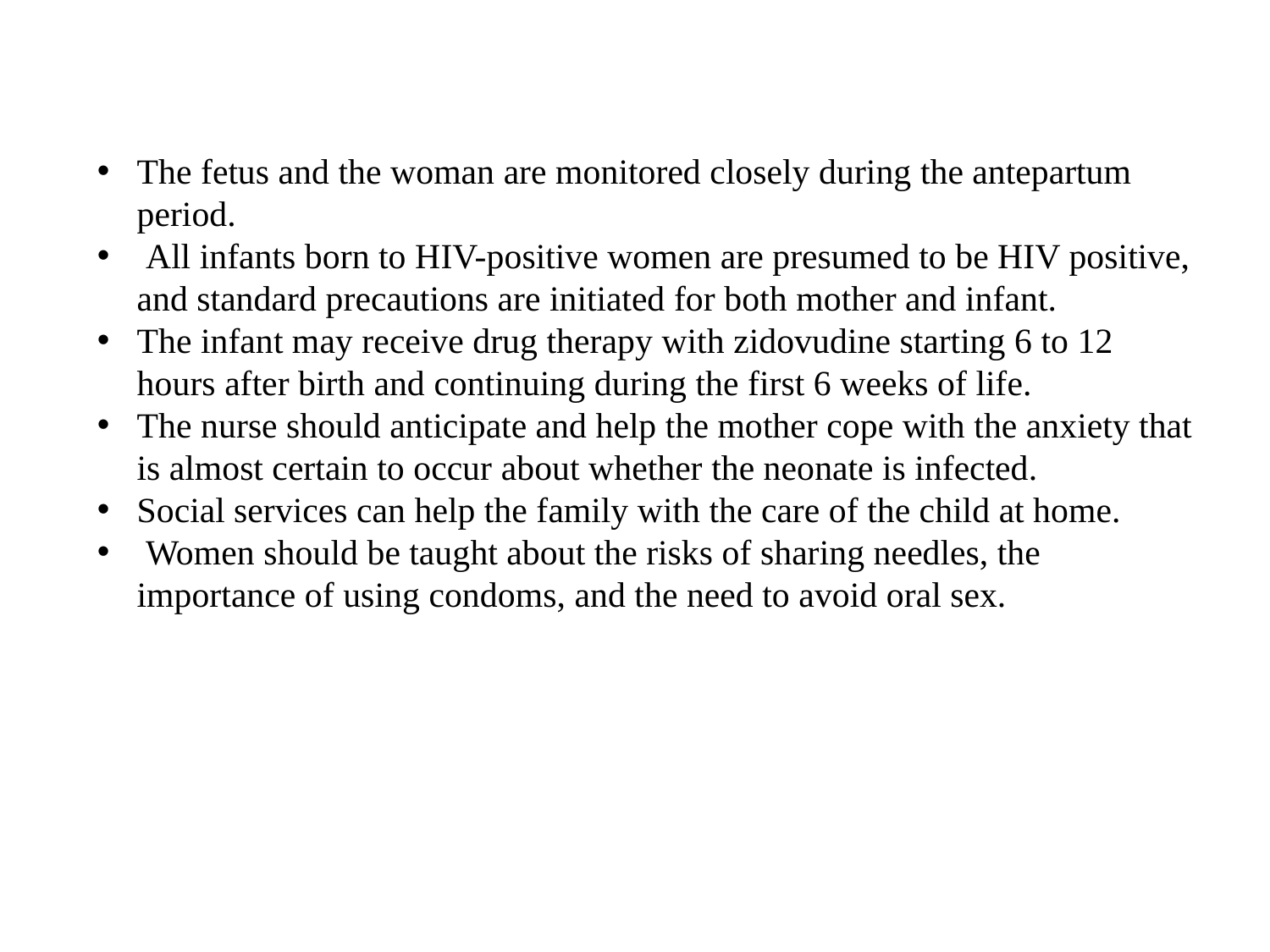

The fetus and the woman are monitored closely during the antepartum period.
 All infants born to HIV-positive women are presumed to be HIV positive, and standard precautions are initiated for both mother and infant.
The infant may receive drug therapy with zidovudine starting 6 to 12 hours after birth and continuing during the first 6 weeks of life.
The nurse should anticipate and help the mother cope with the anxiety that is almost certain to occur about whether the neonate is infected.
Social services can help the family with the care of the child at home.
 Women should be taught about the risks of sharing needles, the importance of using condoms, and the need to avoid oral sex.